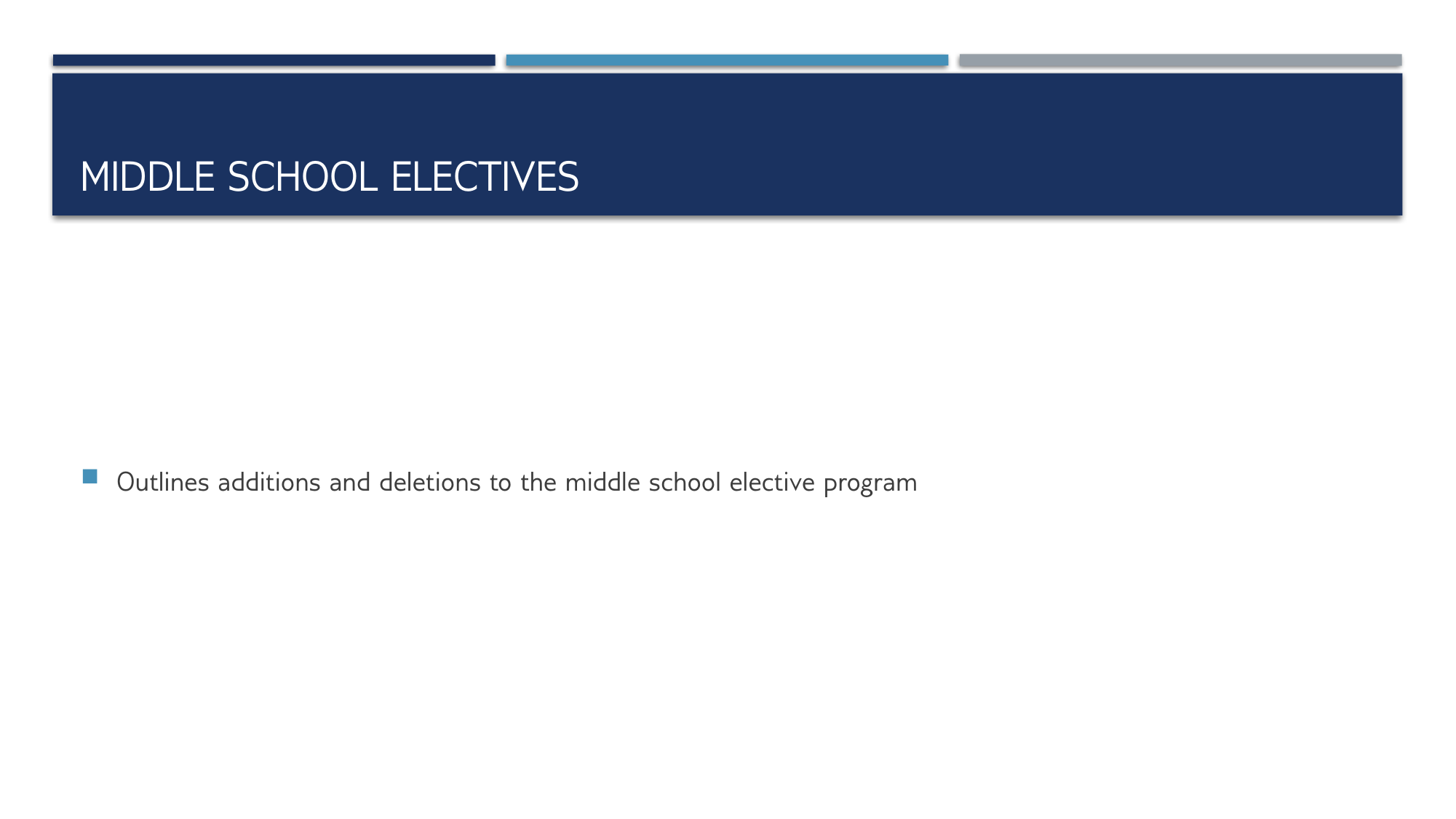

# Middle School Electives
Outlines additions and deletions to the middle school elective program